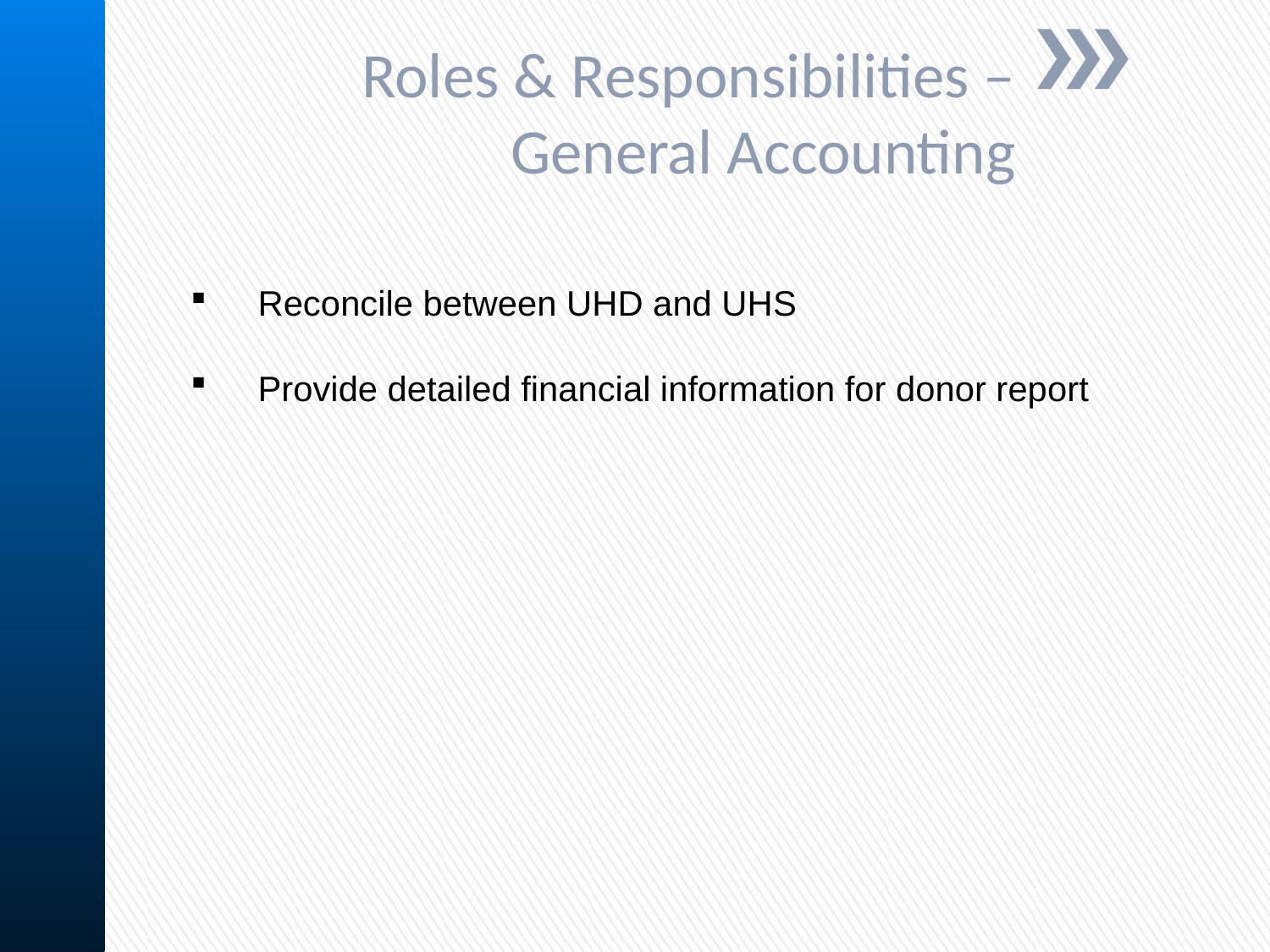

Roles & Responsibilities – General Accounting

  Reconcile between UHD and UHS

  Provide detailed financial information for donor report